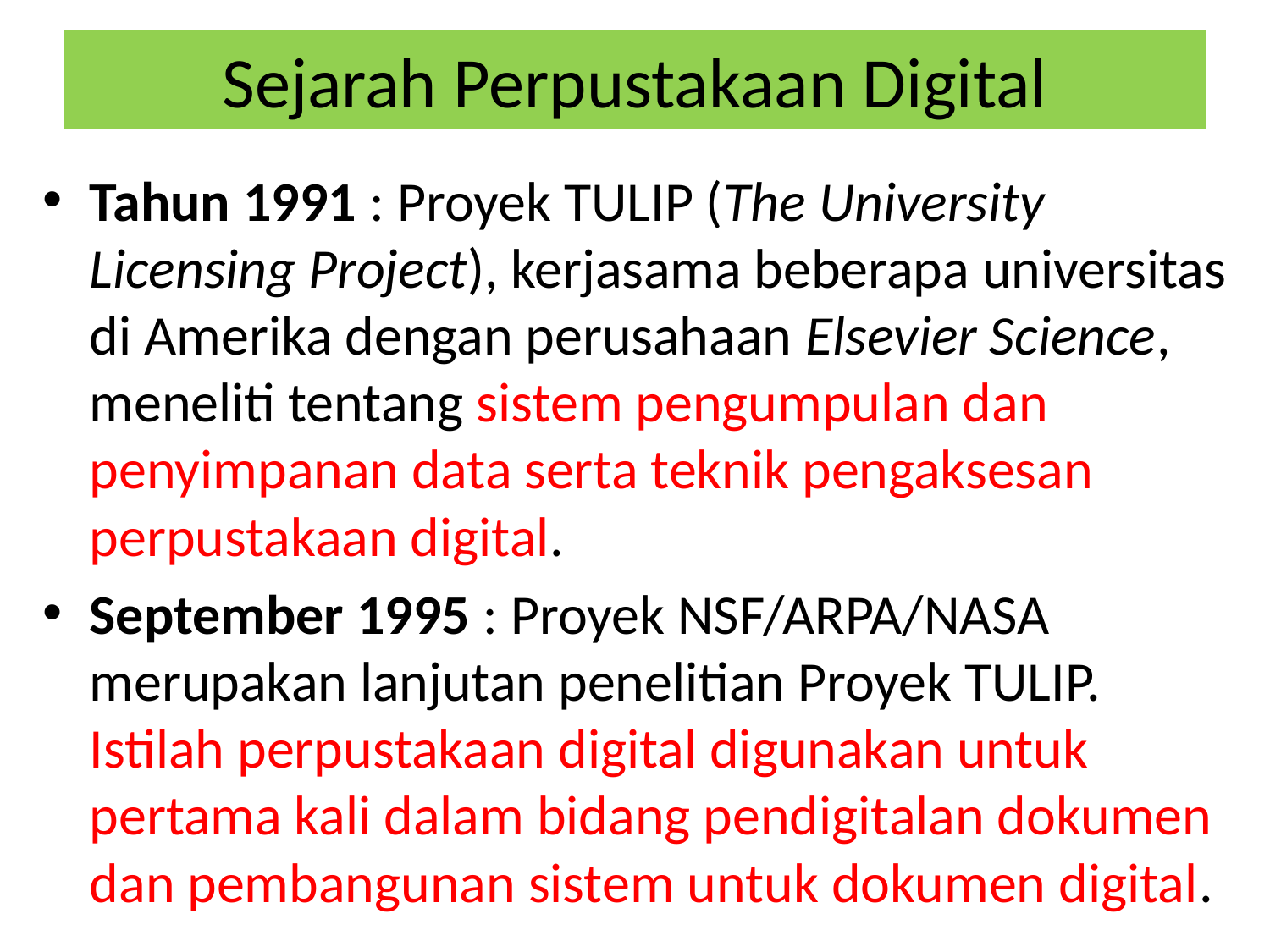

# Sejarah Perpustakaan Digital
Tahun 1991 : Proyek TULIP (The University Licensing Project), kerjasama beberapa universitas di Amerika dengan perusahaan Elsevier Science, meneliti tentang sistem pengumpulan dan penyimpanan data serta teknik pengaksesan perpustakaan digital.
September 1995 : Proyek NSF/ARPA/NASA merupakan lanjutan penelitian Proyek TULIP. Istilah perpustakaan digital digunakan untuk pertama kali dalam bidang pendigitalan dokumen dan pembangunan sistem untuk dokumen digital.